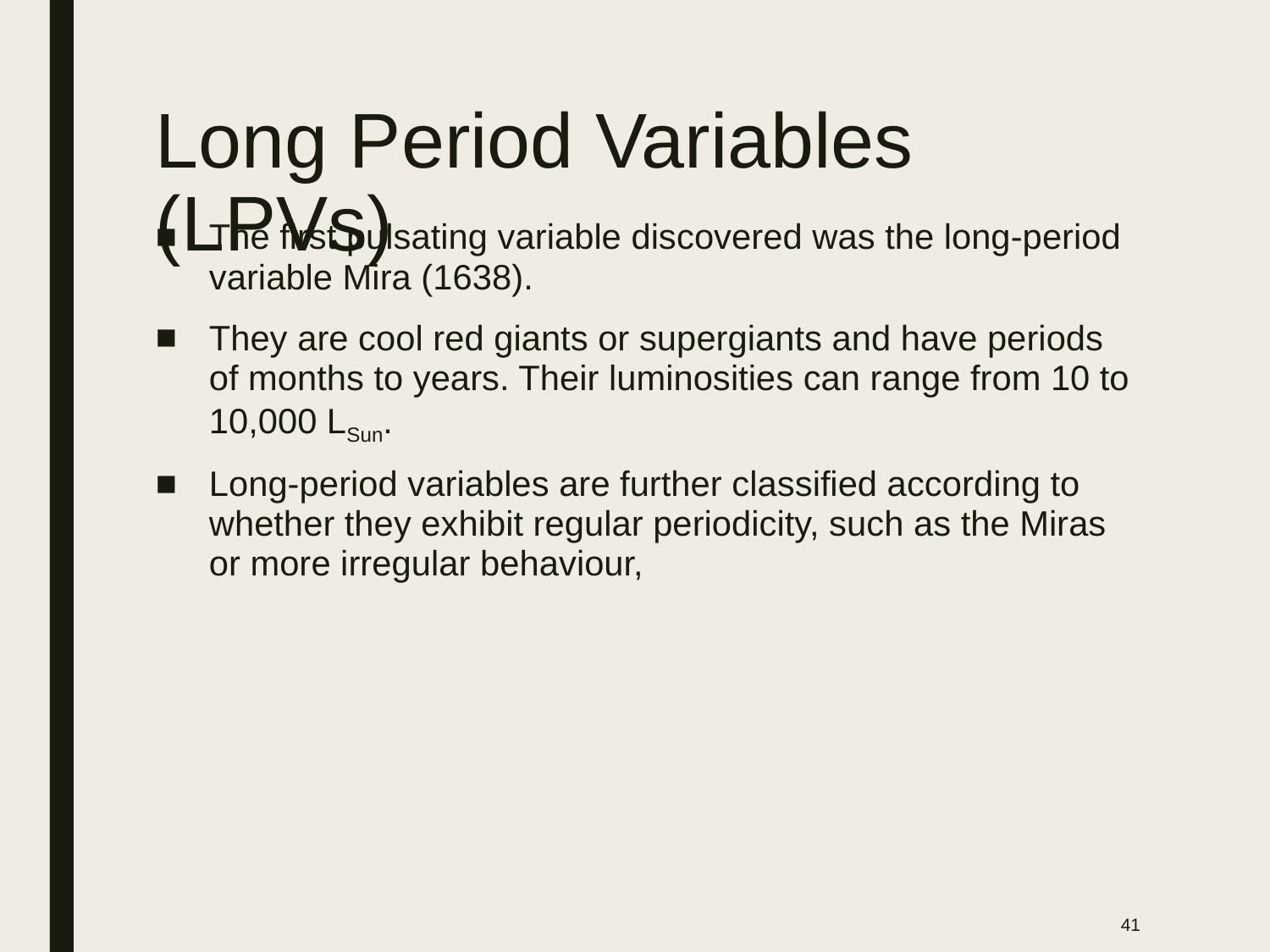

# Long Period Variables (LPVs)
The first pulsating variable discovered was the long-period variable Mira (1638).
They are cool red giants or supergiants and have periods of months to years. Their luminosities can range from 10 to 10,000 LSun.
Long-period variables are further classified according to whether they exhibit regular periodicity, such as the Miras or more irregular behaviour,
41